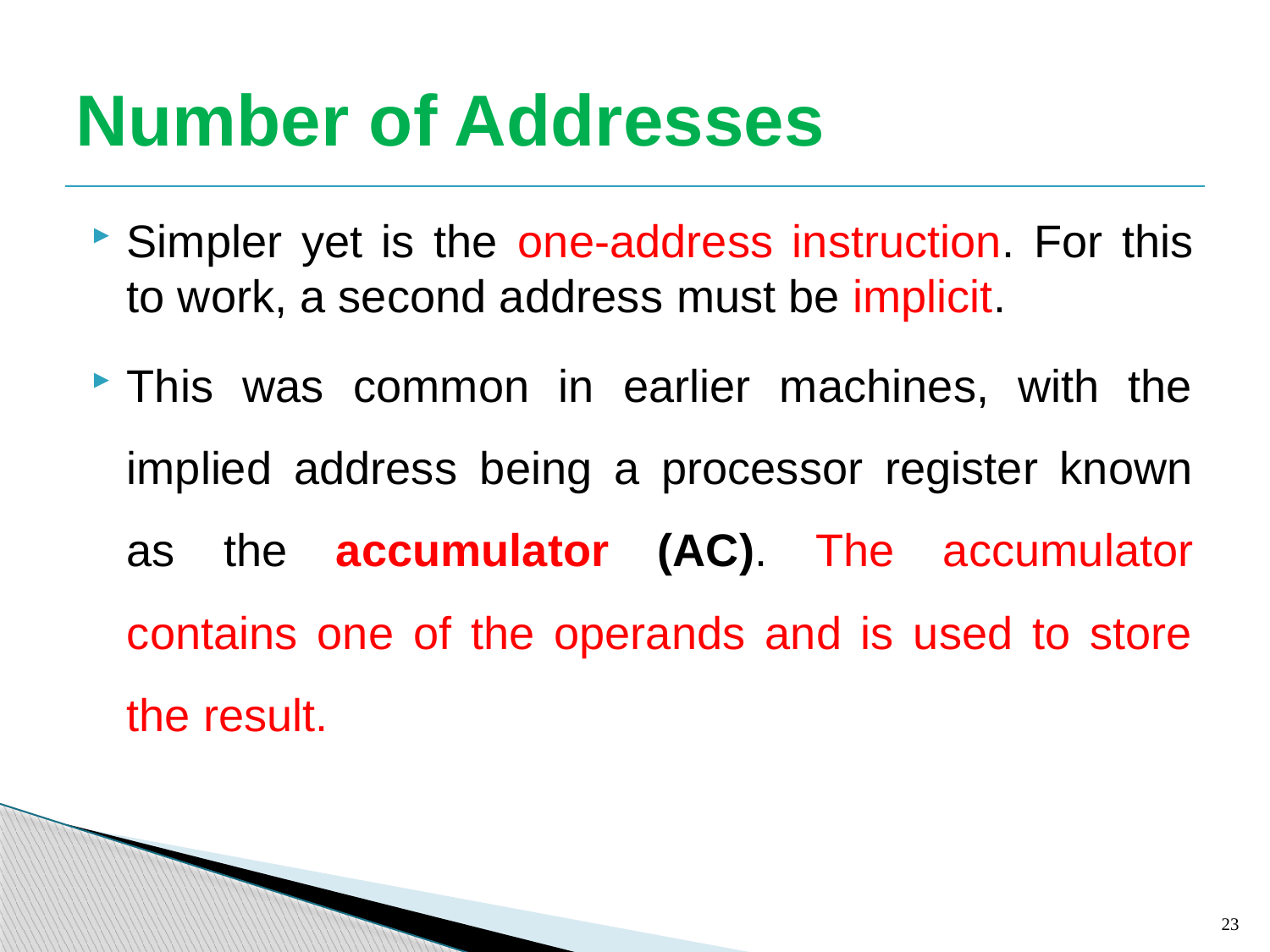

# Number of Addresses
Simpler yet is the one-address instruction. For this to work, a second address must be implicit.
This was common in earlier machines, with the implied address being a processor register known as the accumulator (AC). The accumulator contains one of the operands and is used to store the result.

23